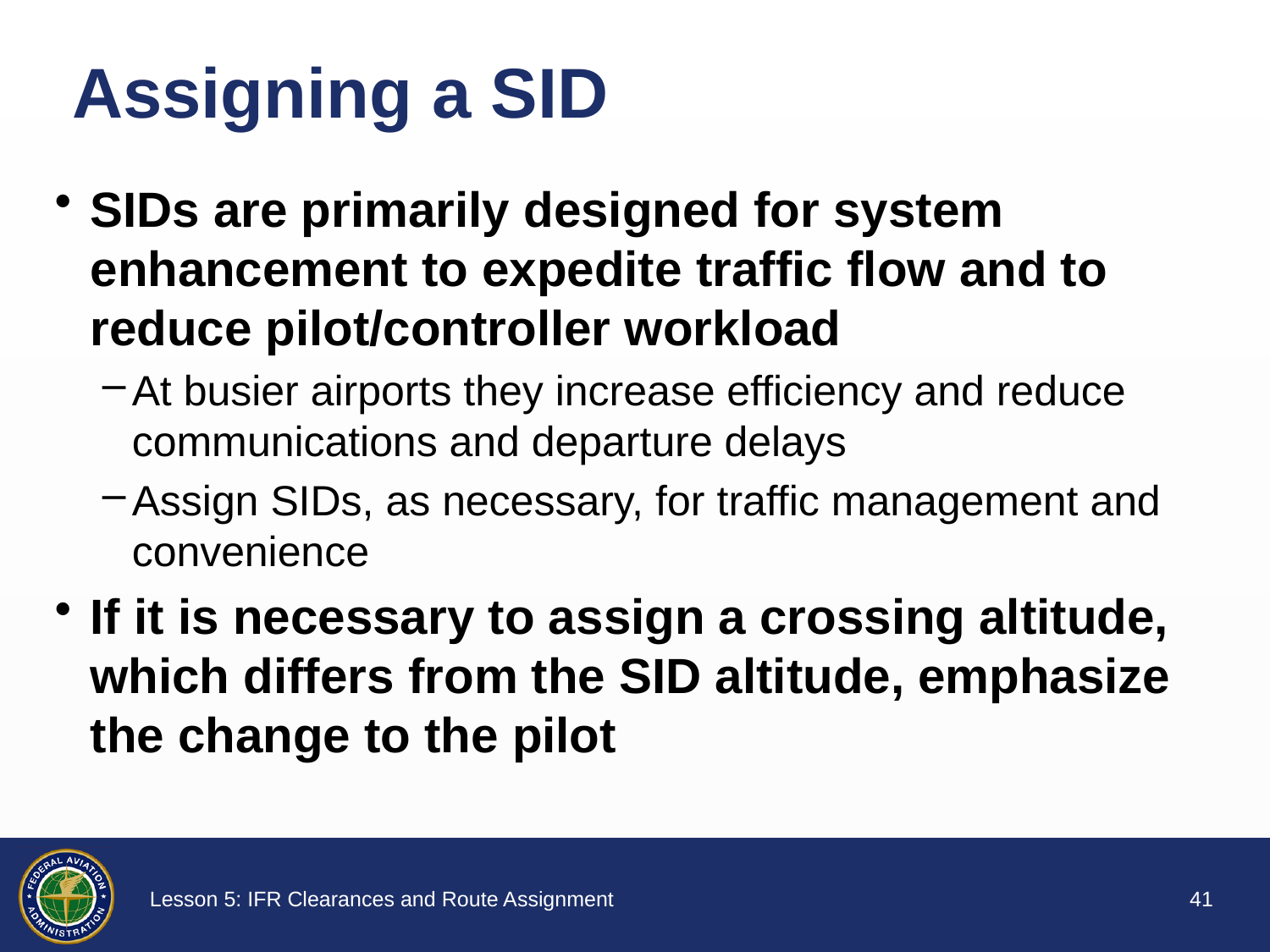

# Assigning a SID
SIDs are primarily designed for system enhancement to expedite traffic flow and to reduce pilot/controller workload
At busier airports they increase efficiency and reduce communications and departure delays
Assign SIDs, as necessary, for traffic management and convenience
If it is necessary to assign a crossing altitude, which differs from the SID altitude, emphasize the change to the pilot